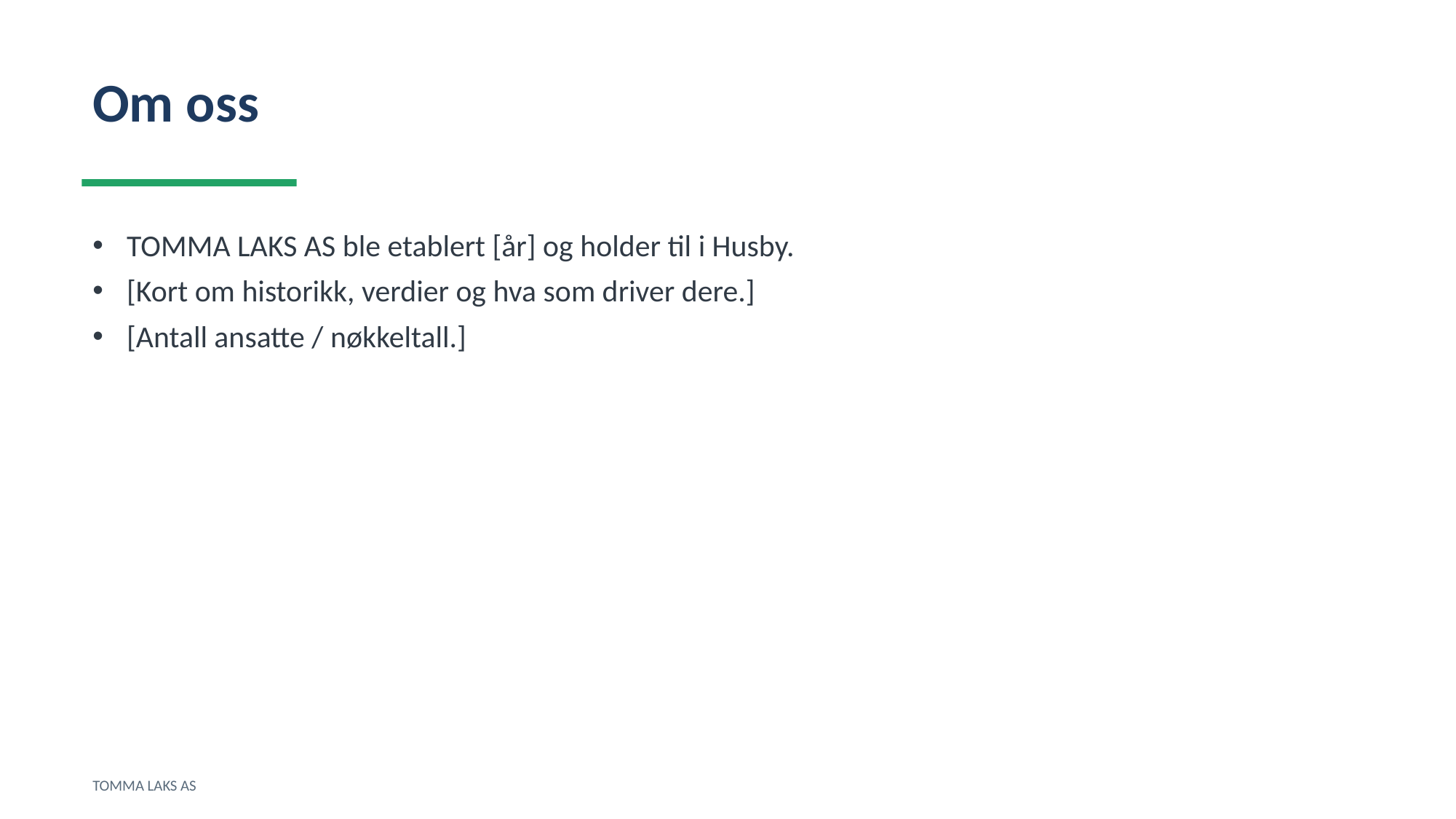

Om oss

TOMMA LAKS AS ble etablert [år] og holder til i Husby.
[Kort om historikk, verdier og hva som driver dere.]
[Antall ansatte / nøkkeltall.]
TOMMA LAKS AS